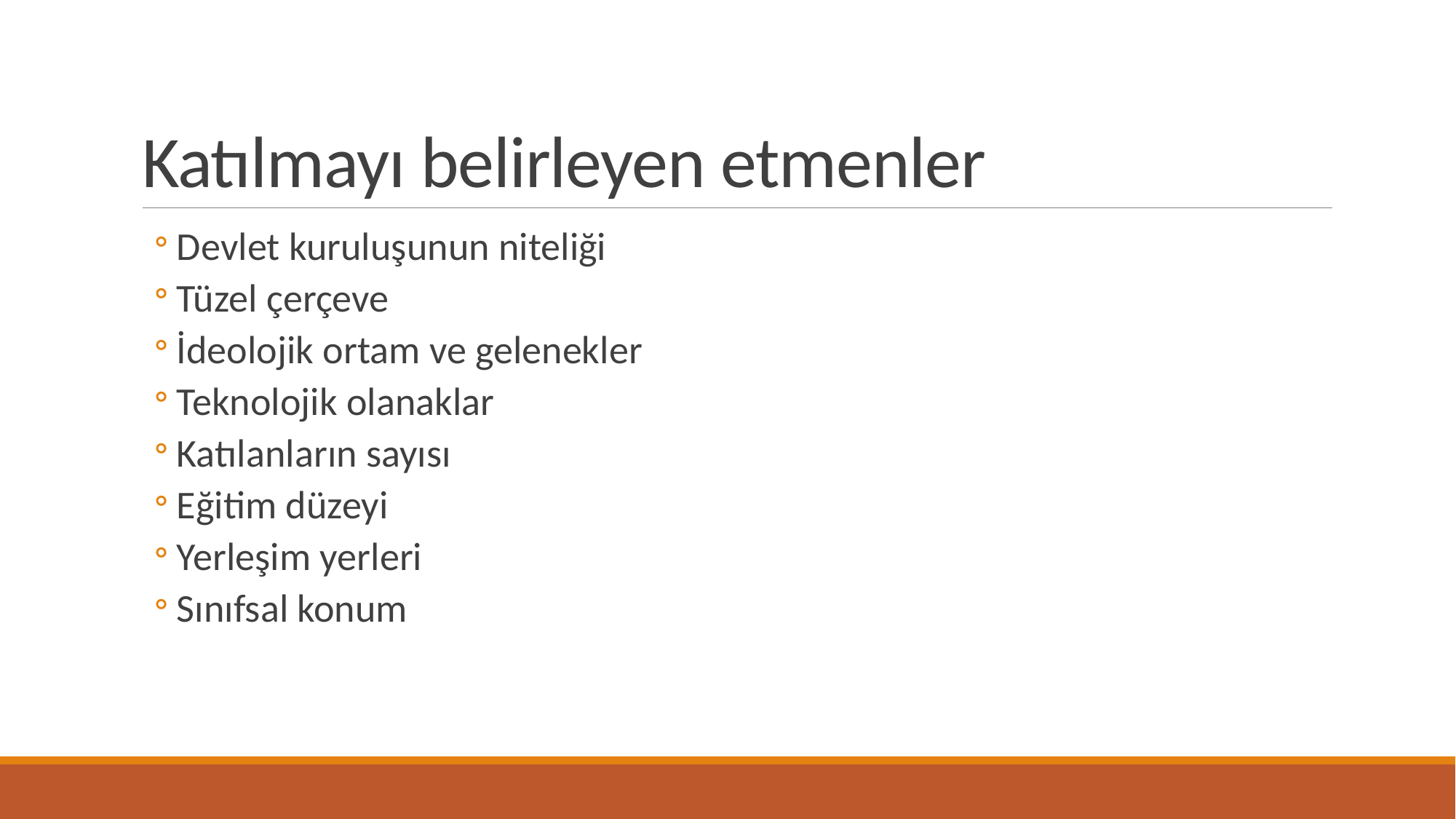

# Katılmayı belirleyen etmenler
Devlet kuruluşunun niteliği
Tüzel çerçeve
İdeolojik ortam ve gelenekler
Teknolojik olanaklar
Katılanların sayısı
Eğitim düzeyi
Yerleşim yerleri
Sınıfsal konum